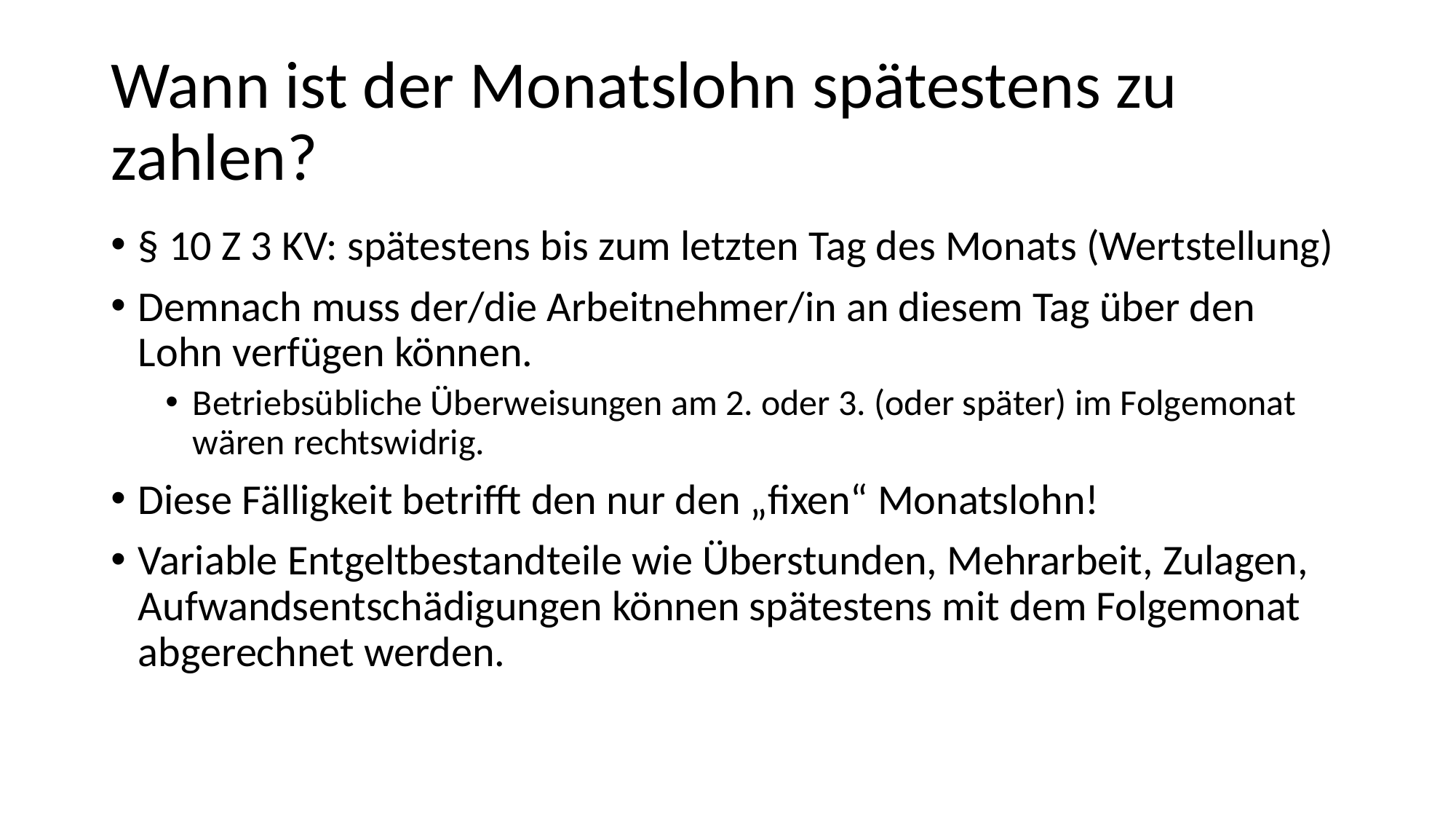

# Wann ist der Monatslohn spätestens zu zahlen?
§ 10 Z 3 KV: spätestens bis zum letzten Tag des Monats (Wertstellung)
Demnach muss der/die Arbeitnehmer/in an diesem Tag über den Lohn verfügen können.
Betriebsübliche Überweisungen am 2. oder 3. (oder später) im Folgemonat wären rechtswidrig.
Diese Fälligkeit betrifft den nur den „fixen“ Monatslohn!
Variable Entgeltbestandteile wie Überstunden, Mehrarbeit, Zulagen, Aufwandsentschädigungen können spätestens mit dem Folgemonat abgerechnet werden.